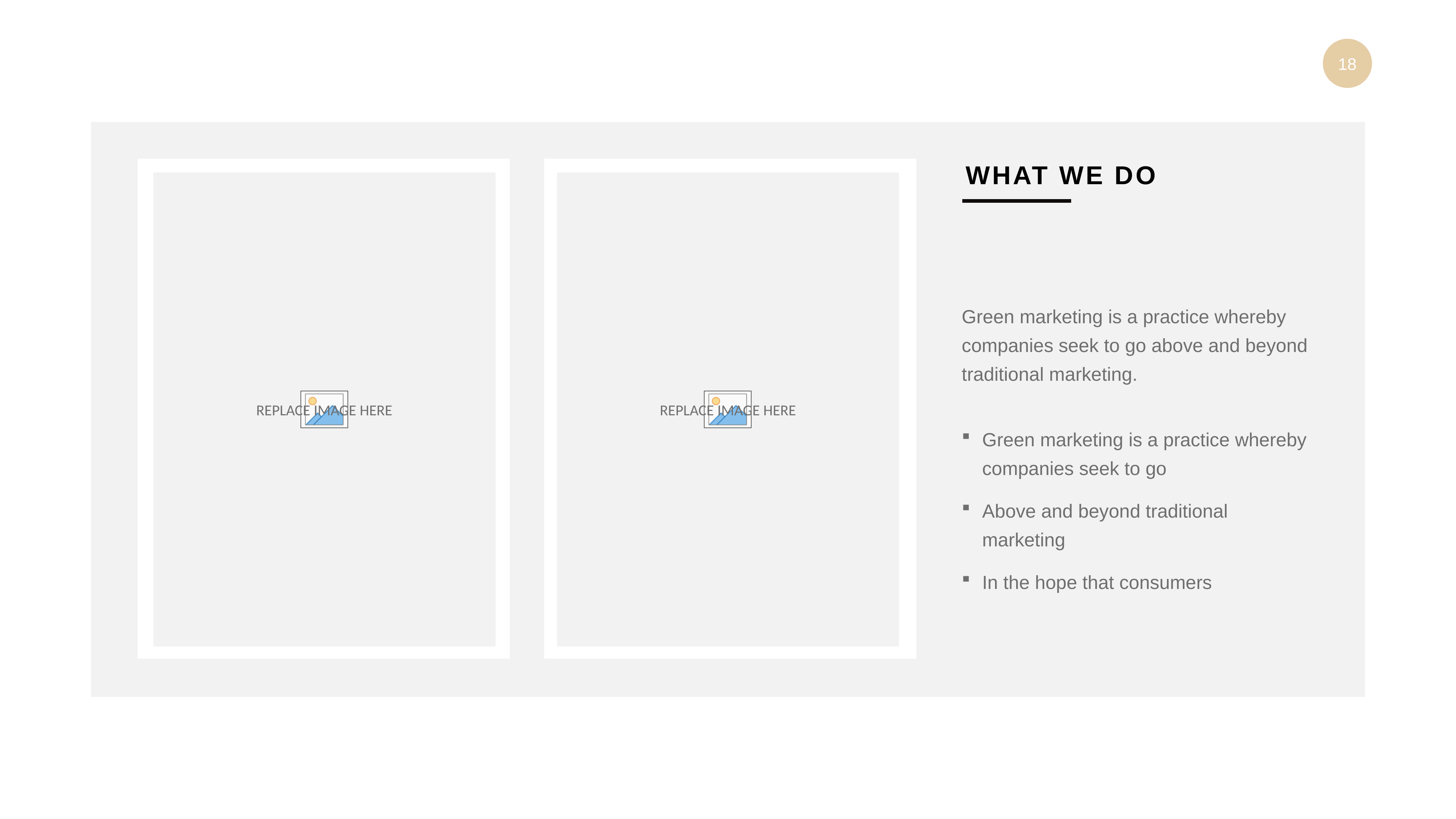

WHAT WE DO

Green marketing is a practice whereby companies seek to go above and beyond traditional marketing.
Green marketing is a practice whereby companies seek to go
Above and beyond traditional marketing
In the hope that consumers